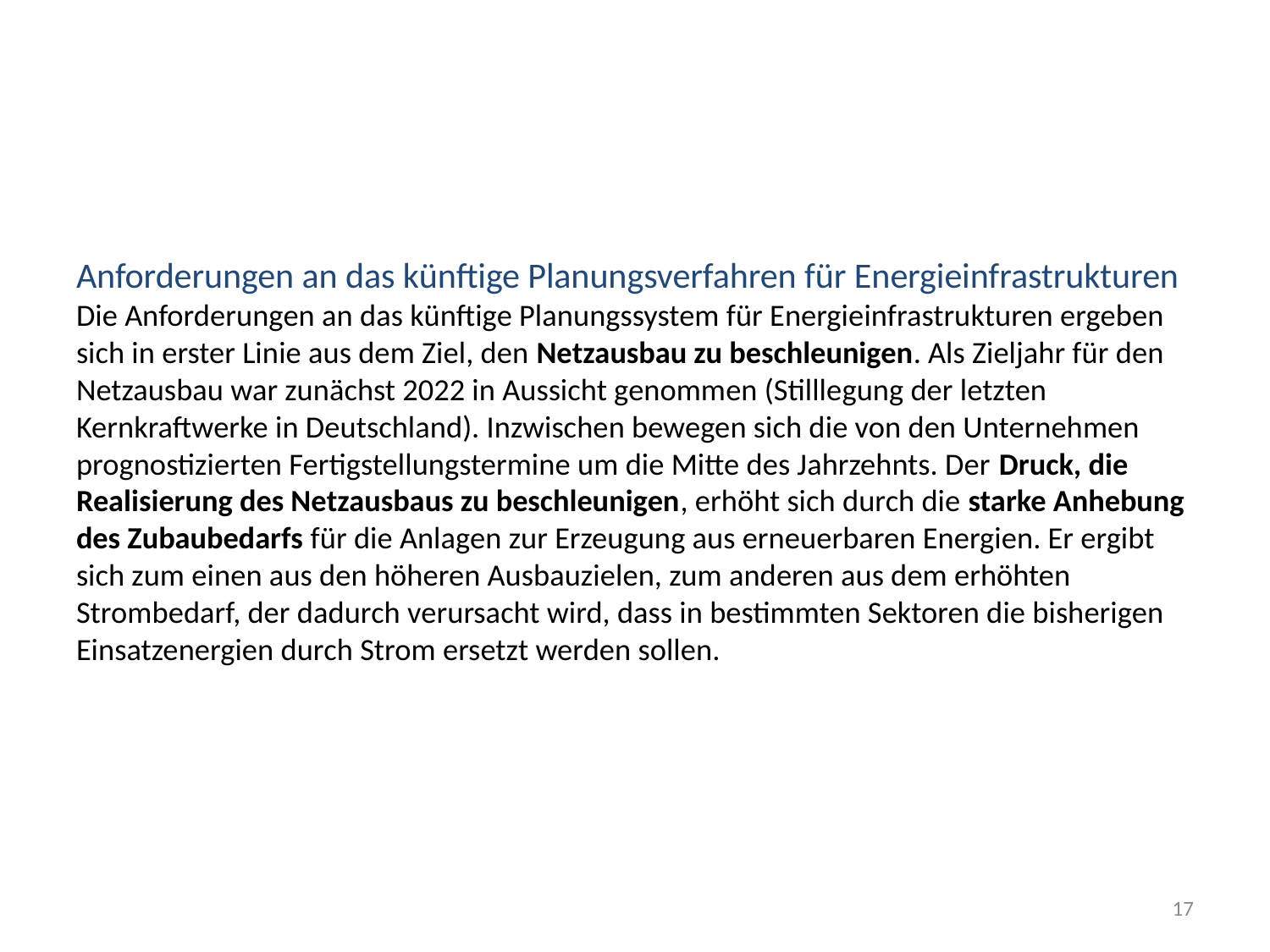

# Anforderungen an das künftige Planungsverfahren für Energieinfrastrukturen Die Anforderungen an das künftige Planungssystem für Energieinfrastrukturen ergeben sich in erster Linie aus dem Ziel, den Netzausbau zu beschleunigen. Als Zieljahr für den Netzausbau war zunächst 2022 in Aussicht genommen (Stilllegung der letzten Kernkraftwerke in Deutschland). Inzwischen bewegen sich die von den Unternehmen prognostizierten Fertigstellungstermine um die Mitte des Jahrzehnts. Der Druck, die Realisierung des Netzausbaus zu beschleunigen, erhöht sich durch die starke Anhebung des Zubaubedarfs für die Anlagen zur Erzeugung aus erneuerbaren Energien. Er ergibt sich zum einen aus den höheren Ausbauzielen, zum anderen aus dem erhöhten Strombedarf, der dadurch verursacht wird, dass in bestimmten Sektoren die bisherigen Einsatzenergien durch Strom ersetzt werden sollen.
17